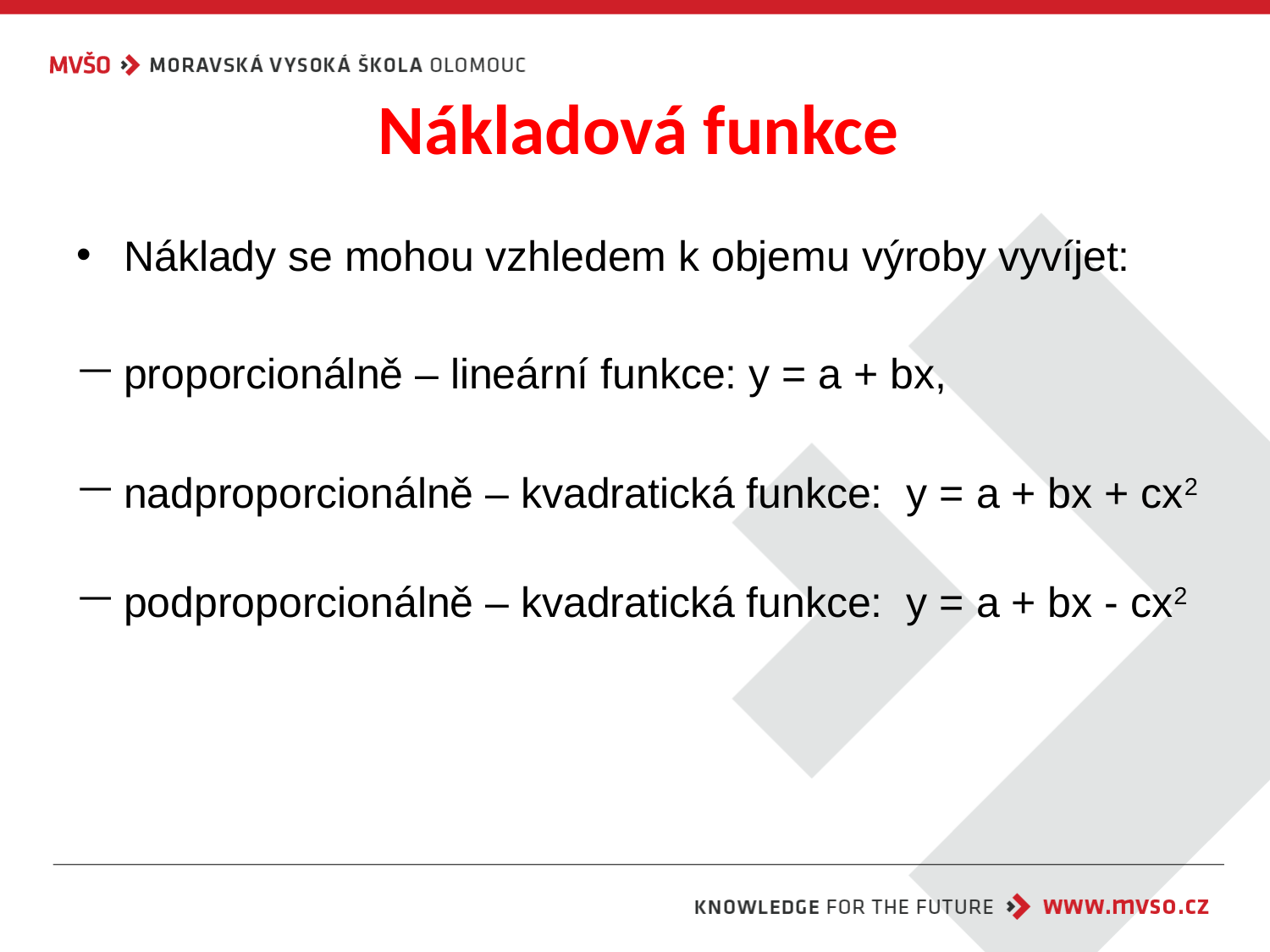

# Nákladová funkce
Náklady se mohou vzhledem k objemu výroby vyvíjet:

proporcionálně – lineární funkce: y = a + bx,

nadproporcionálně – kvadratická funkce:  y = a + bx + cx2

podproporcionálně – kvadratická funkce:  y = a + bx - cx2